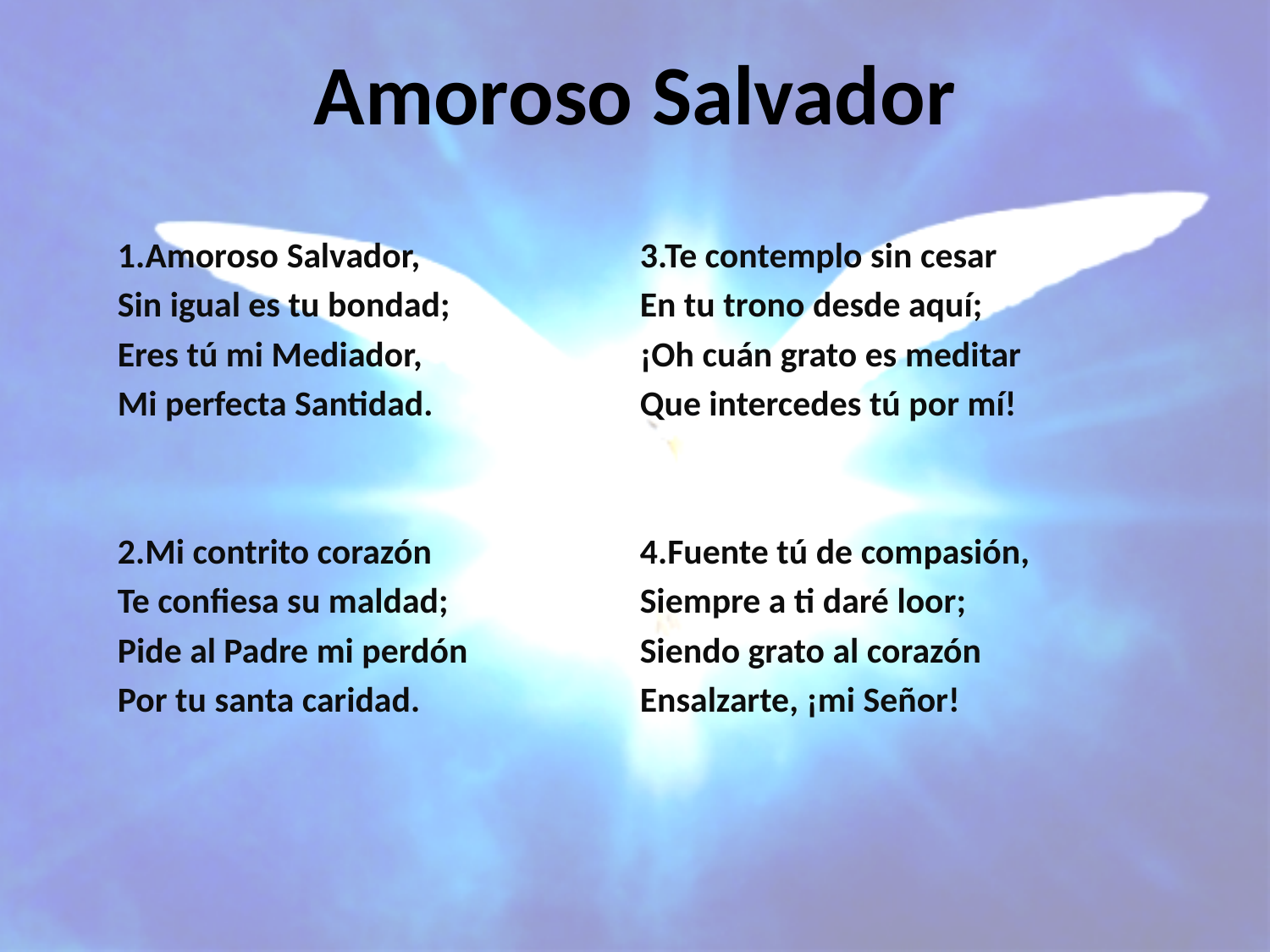

# Amoroso Salvador
1.Amoroso Salvador,
Sin igual es tu bondad;
Eres tú mi Mediador,
Mi perfecta Santidad.

2.Mi contrito corazón
Te confiesa su maldad;
Pide al Padre mi perdón
Por tu santa caridad.

3.Te contemplo sin cesar
En tu trono desde aquí;
¡Oh cuán grato es meditar
Que intercedes tú por mí!

4.Fuente tú de compasión,
Siempre a ti daré loor;
Siendo grato al corazón
Ensalzarte, ¡mi Señor!